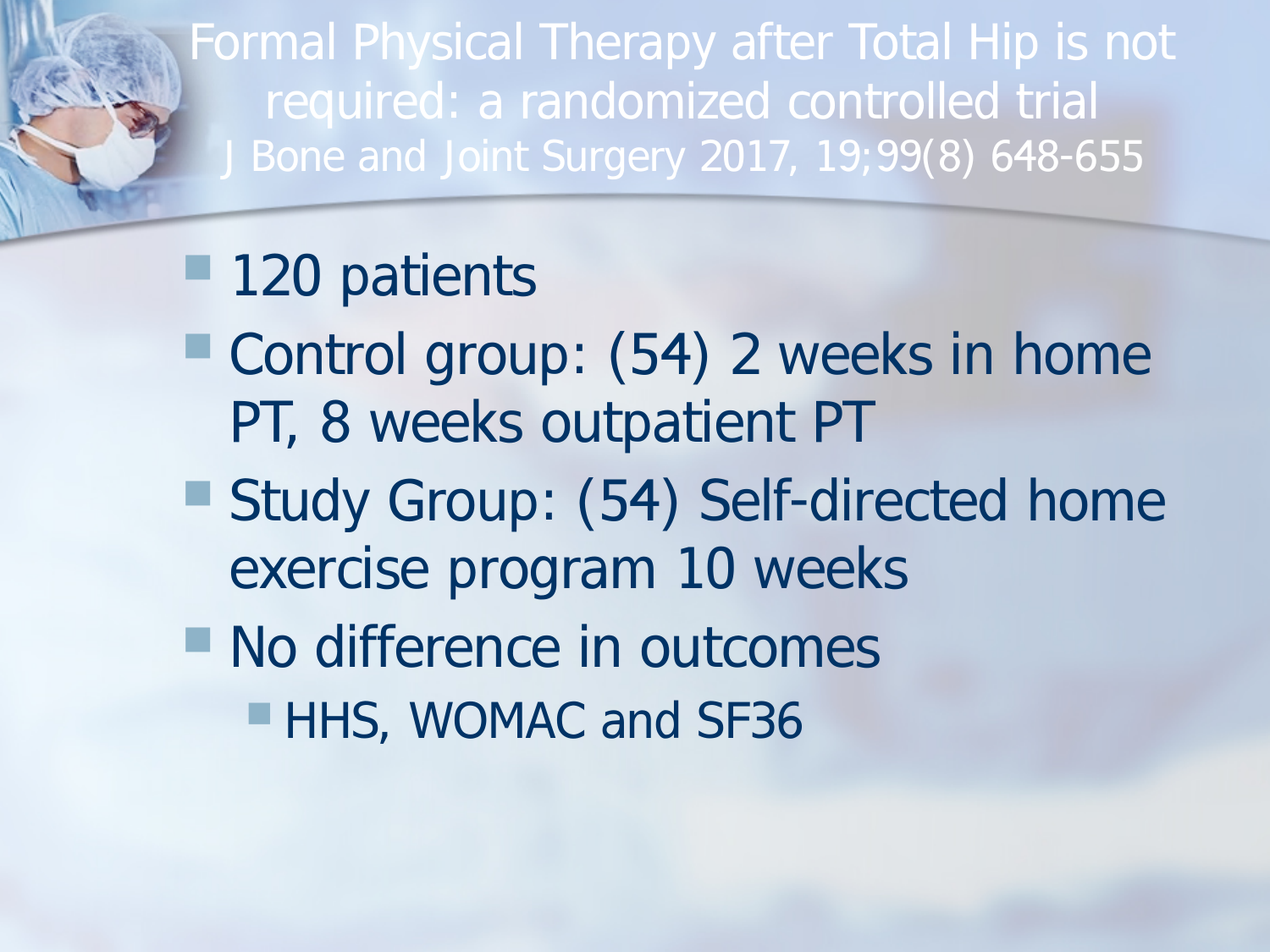

# Formal Physical Therapy after Total Hip is not required: a randomized controlled trial J Bone and Joint Surgery 2017, 19;99(8) 648-655
120 patients
Control group: (54) 2 weeks in home PT, 8 weeks outpatient PT
Study Group: (54) Self-directed home exercise program 10 weeks
No difference in outcomes
HHS, WOMAC and SF36